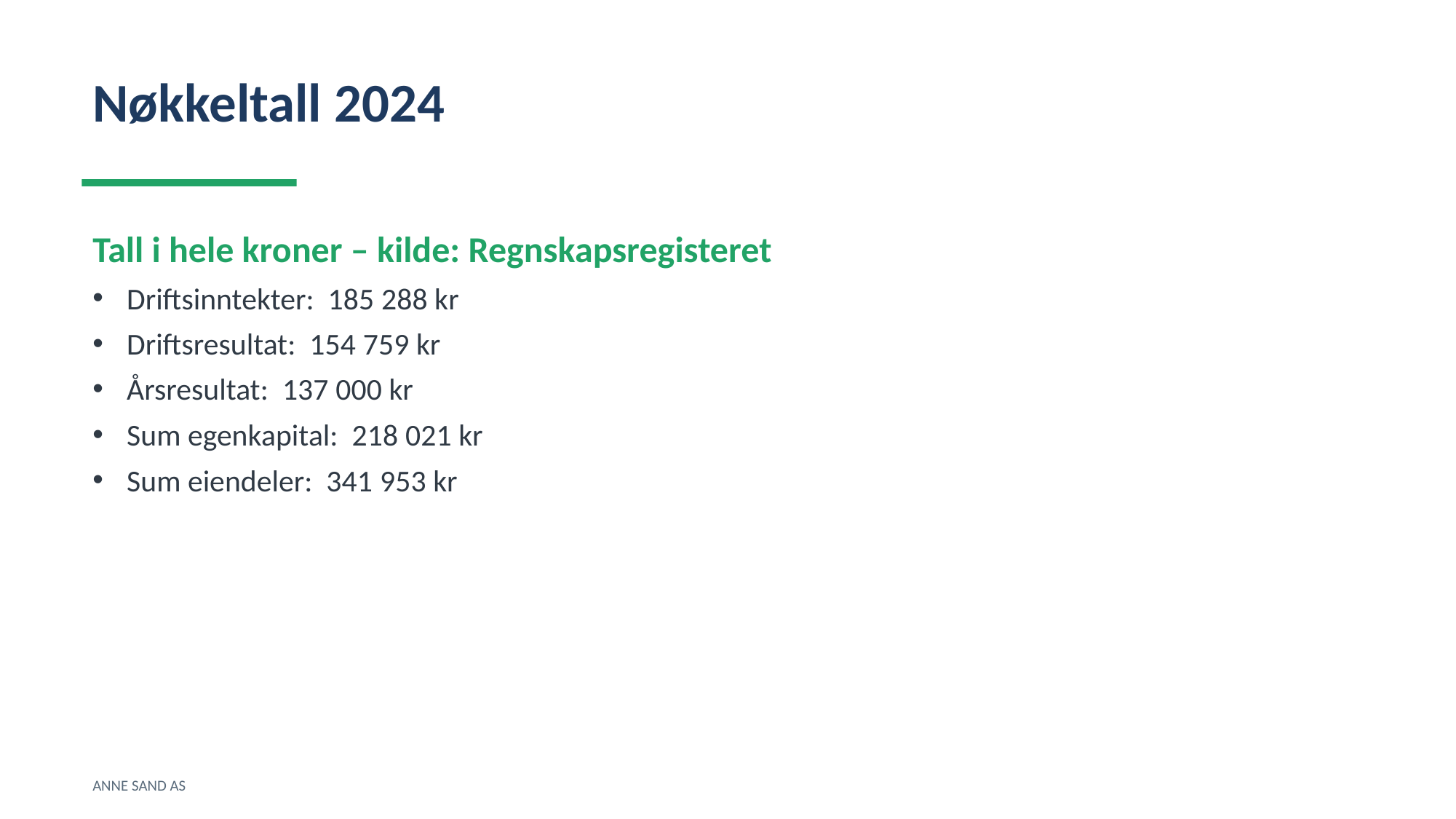

Nøkkeltall 2024

Tall i hele kroner – kilde: Regnskapsregisteret
Driftsinntekter:  185 288 kr
Driftsresultat:  154 759 kr
Årsresultat:  137 000 kr
Sum egenkapital:  218 021 kr
Sum eiendeler:  341 953 kr
ANNE SAND AS